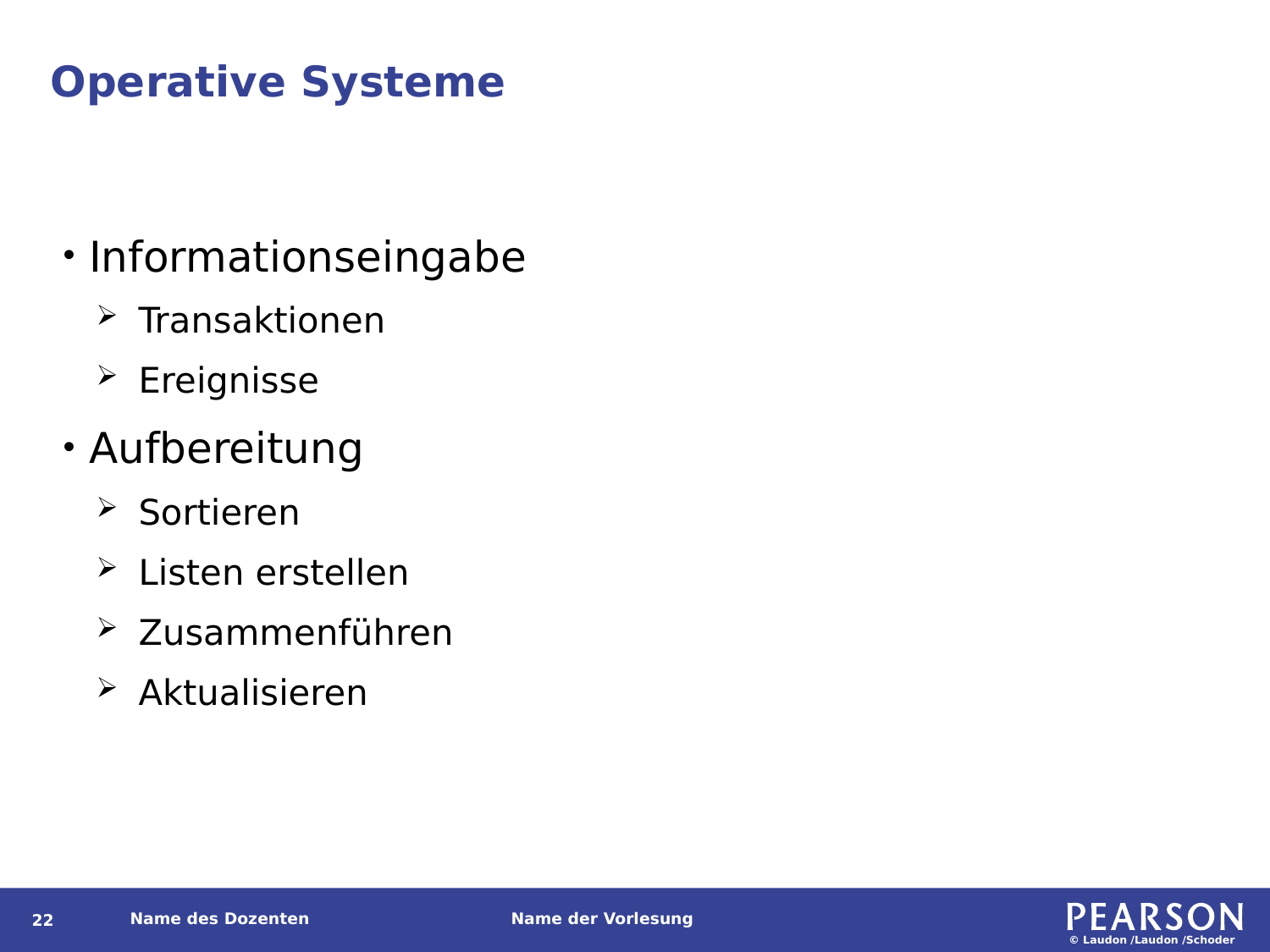

# Operative Systeme

Informationseingabe
Transaktionen
Ereignisse
Aufbereitung
Sortieren
Listen erstellen
Zusammenführen
Aktualisieren
22